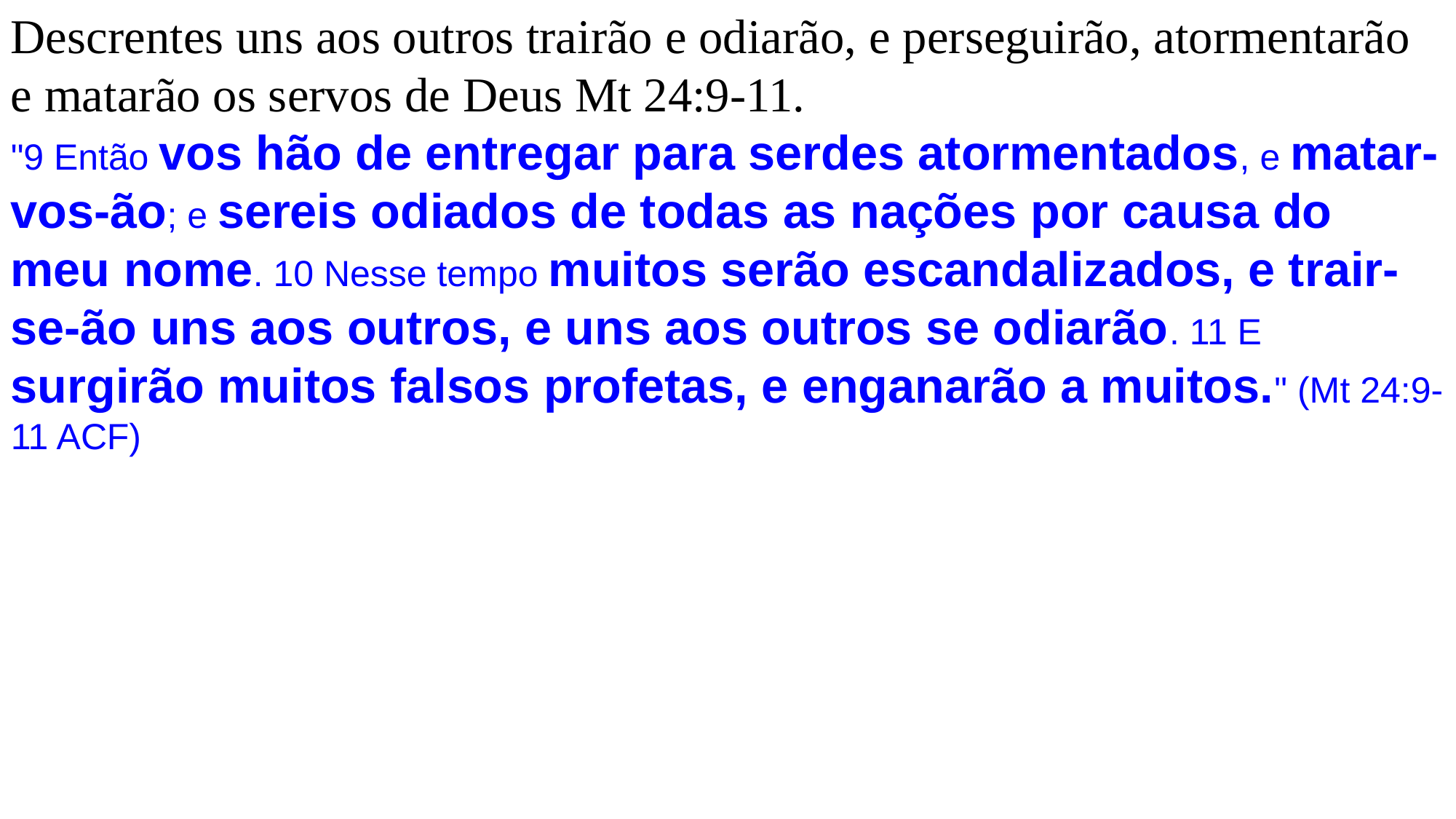

Descrentes uns aos outros trairão e odiarão, e perseguirão, atormentarão e matarão os servos de Deus Mt 24:9-11.
"9 Então vos hão de entregar para serdes atormentados, e matar-vos-ão; e sereis odiados de todas as nações por causa do meu nome. 10 Nesse tempo muitos serão escandalizados, e trair-se-ão uns aos outros, e uns aos outros se odiarão. 11 E surgirão muitos falsos profetas, e enganarão a muitos." (Mt 24:9-11 ACF)